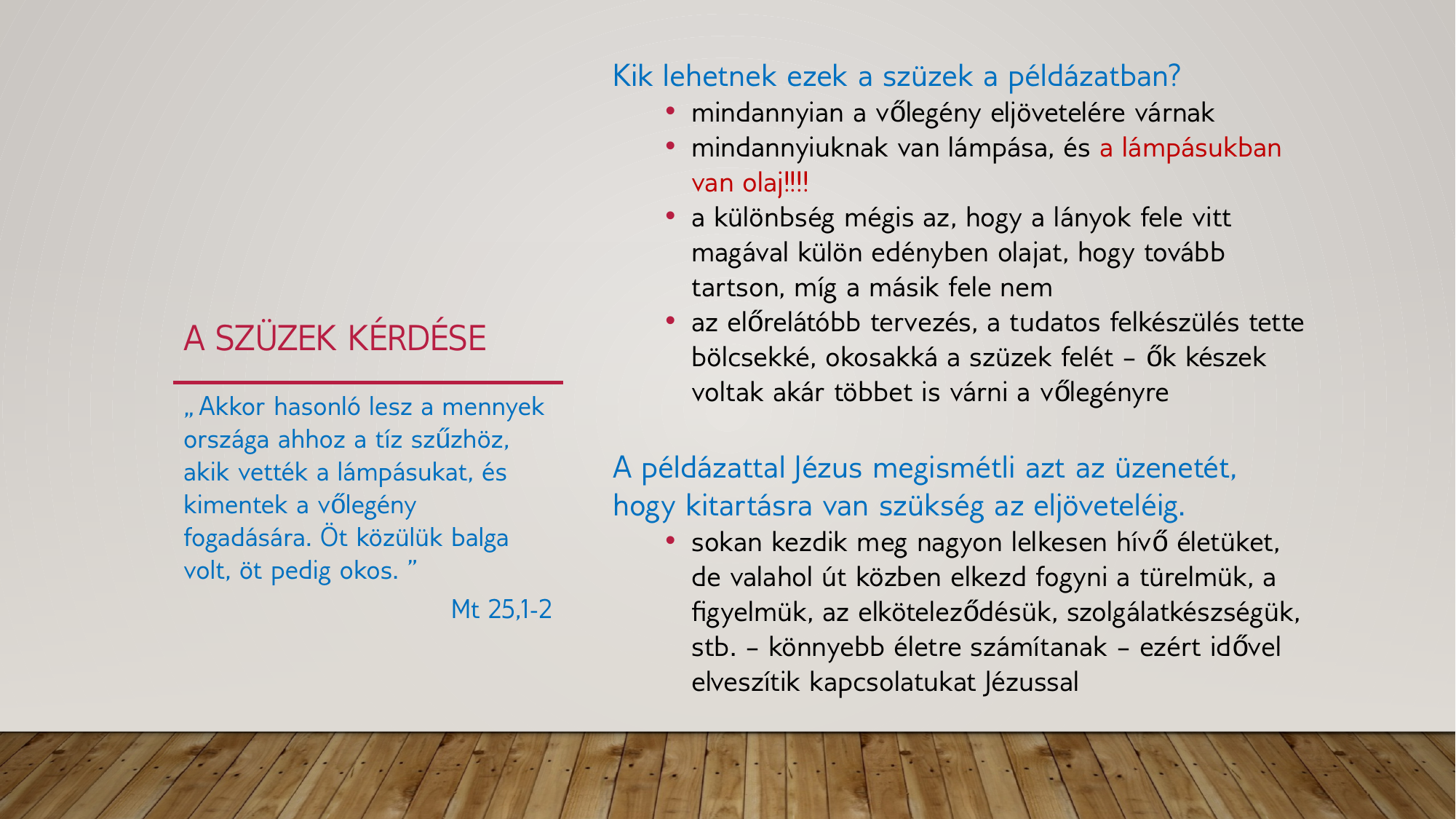

Kik lehetnek ezek a szüzek a példázatban?
mindannyian a vőlegény eljövetelére várnak
mindannyiuknak van lámpása, és a lámpásukban van olaj!!!!
a különbség mégis az, hogy a lányok fele vitt magával külön edényben olajat, hogy tovább tartson, míg a másik fele nem
az előrelátóbb tervezés, a tudatos felkészülés tette bölcsekké, okosakká a szüzek felét – ők készek voltak akár többet is várni a vőlegényre

A példázattal Jézus megismétli azt az üzenetét, hogy kitartásra van szükség az eljöveteléig.
sokan kezdik meg nagyon lelkesen hívő életüket, de valahol út közben elkezd fogyni a türelmük, a figyelmük, az elköteleződésük, szolgálatkészségük, stb. – könnyebb életre számítanak – ezért idővel elveszítik kapcsolatukat Jézussal
# A szüzek kérdése
„ Akkor hasonló lesz a mennyek országa ahhoz a tíz szűzhöz, akik vették a lámpásukat, és kimentek a vőlegény fogadására. Öt közülük balga volt, öt pedig okos. ”
Mt 25,1-2